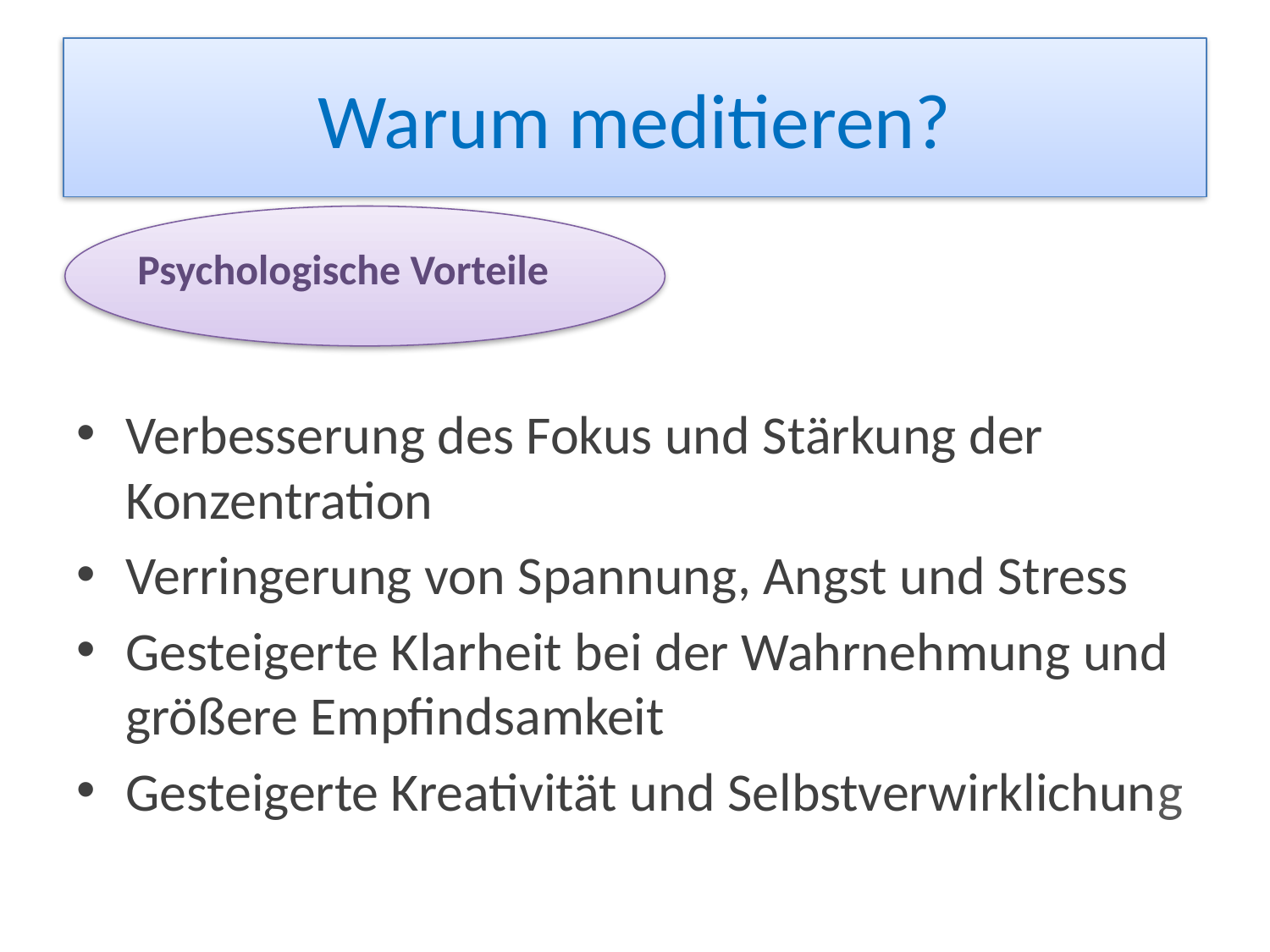

# Warum meditieren?

Verbesserung des Fokus und Stärkung der Konzentration
Verringerung von Spannung, Angst und Stress
Gesteigerte Klarheit bei der Wahrnehmung und größere Empfindsamkeit
Gesteigerte Kreativität und Selbstverwirklichung

Psychologische Vorteile